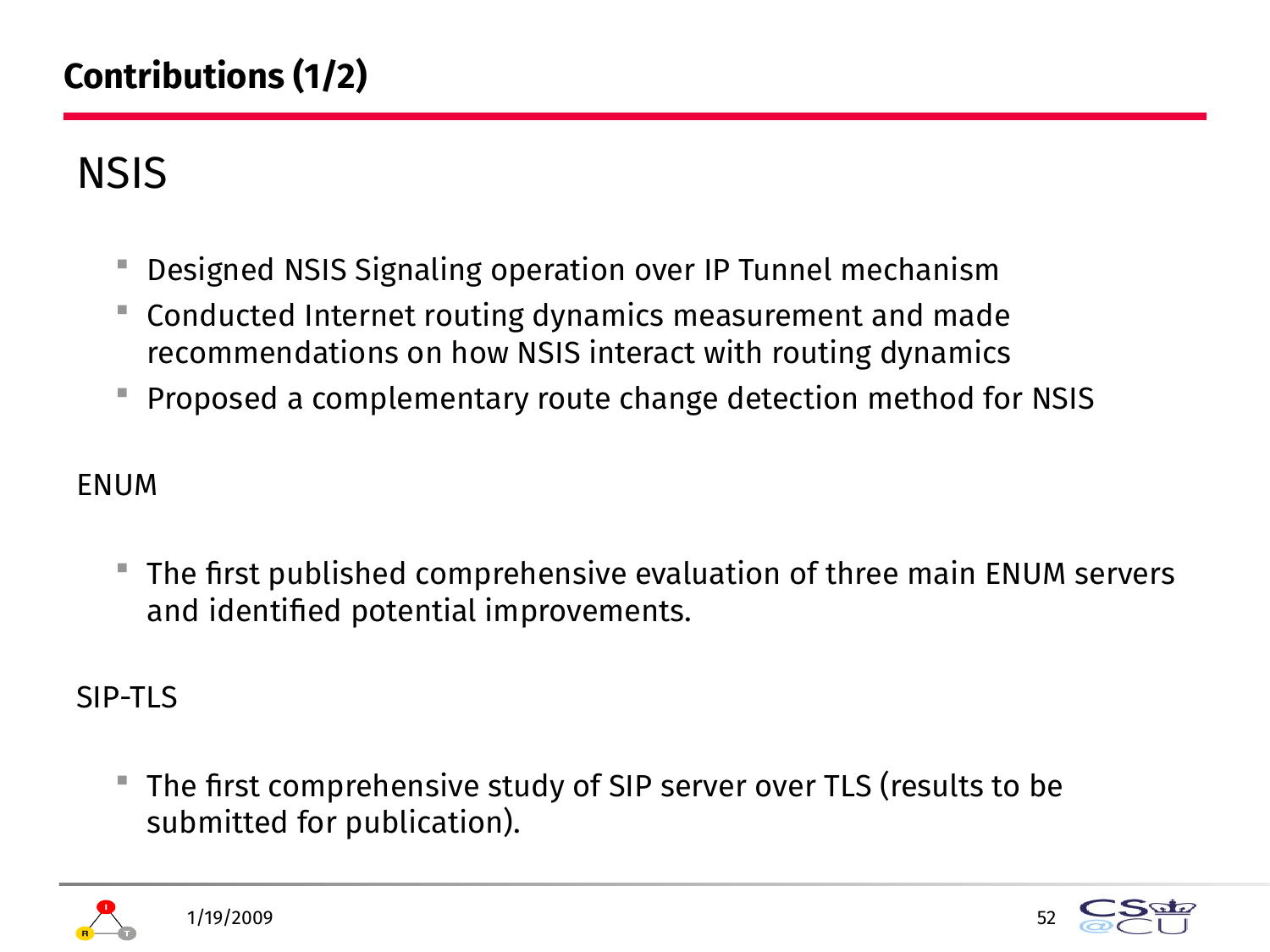

# Contributions (1/2)
NSIS

Designed NSIS Signaling operation over IP Tunnel mechanism
Conducted Internet routing dynamics measurement and made recommendations on how NSIS interact with routing dynamics
Proposed a complementary route change detection method for NSIS

ENUM

The first published comprehensive evaluation of three main ENUM servers and identified potential improvements.

SIP-TLS

The first comprehensive study of SIP server over TLS (results to be submitted for publication).
1/19/2009
52